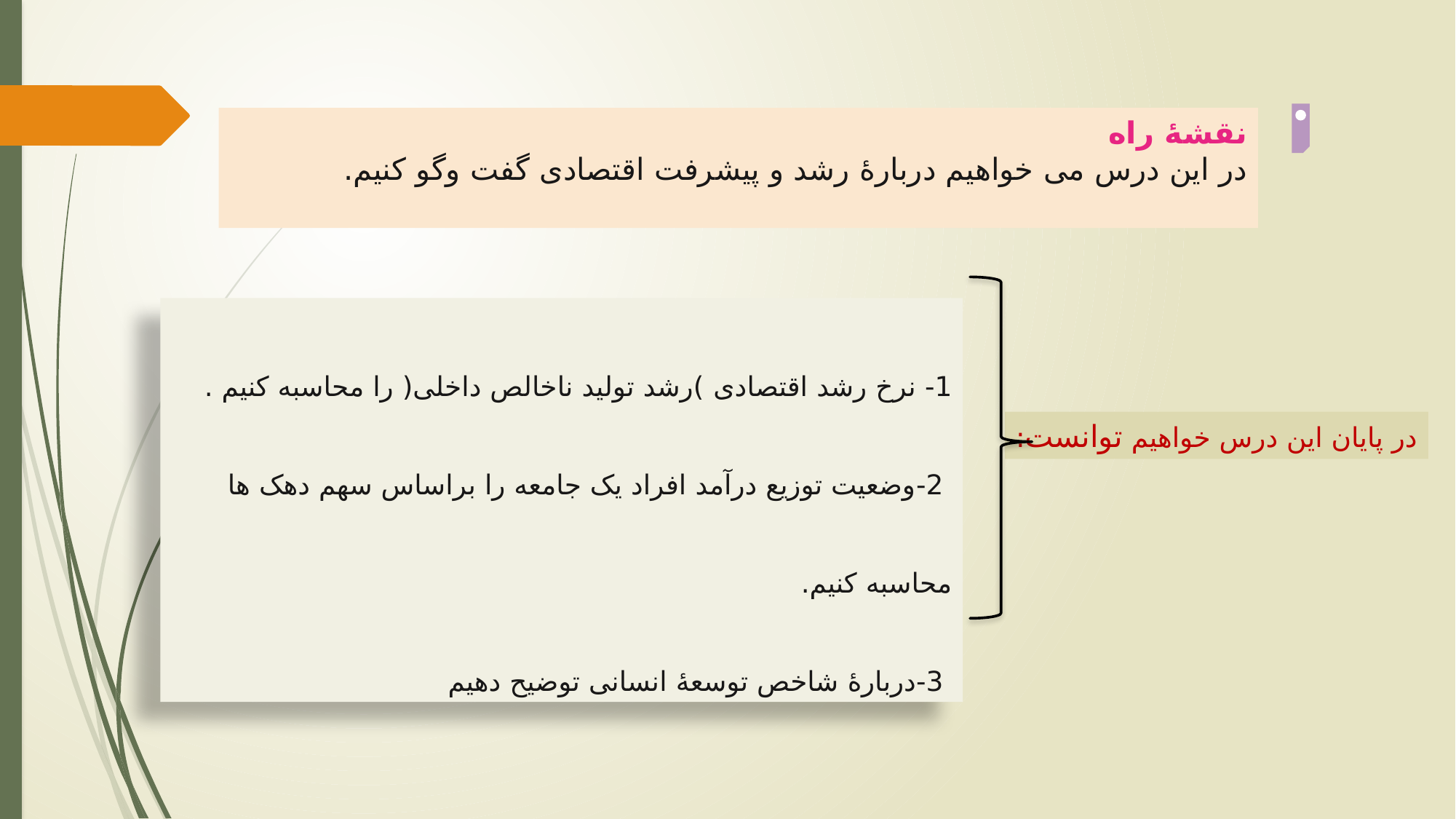

نقشۀ راه
در این درس می خواهیم دربارۀ رشد و پیشرفت اقتصادی گفت وگو کنیم.

1- نرخ رشد اقتصادی )رشد تولید ناخالص داخلی( را محاسبه کنیم .
 2-وضعیت توزیع درآمد افراد یک جامعه را براساس سهم دهک ها محاسبه کنیم.
 3-دربارۀ شاخص توسعۀ انسانی توضیح دهیم
در پایان این درس خواهیم توانست: